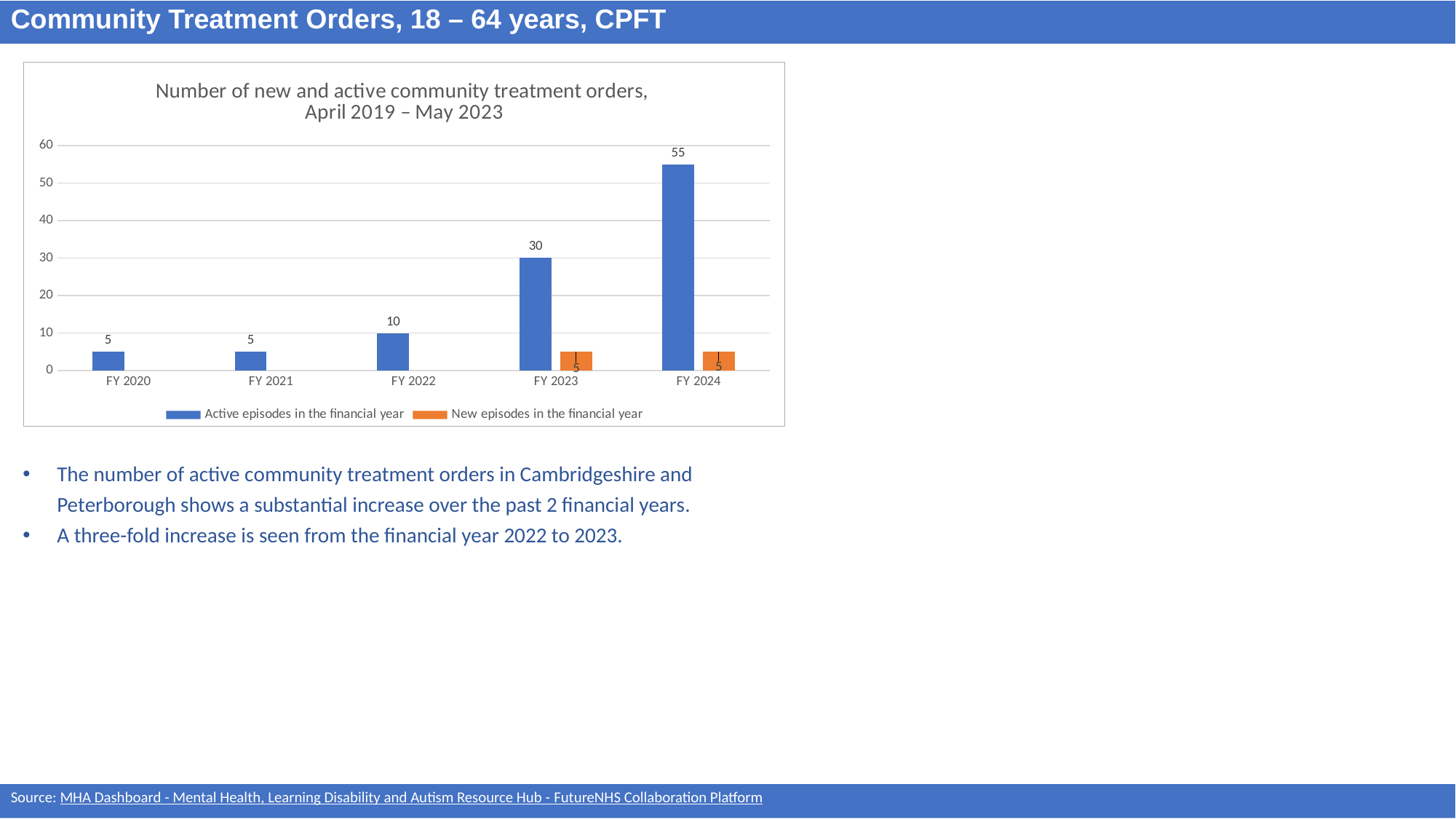

Community Treatment Orders, 18 – 64 years, CPFT

### Chart: Number of new and active community treatment orders,
April 2019 – May 2023

| Category | Active episodes in the financial year | New episodes in the financial year | Invisible value for chart axis |
|---|---|---|---|
| FY 2020 | 5.0 | None | 55.0 |
| FY 2021 | 5.0 | None | None |
| FY 2022 | 10.0 | None | None |
| FY 2023 | 30.0 | 5.0 | None |
| FY 2024 | 55.0 | 5.0 | None |
The number of active community treatment orders in Cambridgeshire and Peterborough shows a substantial increase over the past 2 financial years.
A three-fold increase is seen from the financial year 2022 to 2023.
Source: MHA Dashboard - Mental Health, Learning Disability and Autism Resource Hub - FutureNHS Collaboration Platform